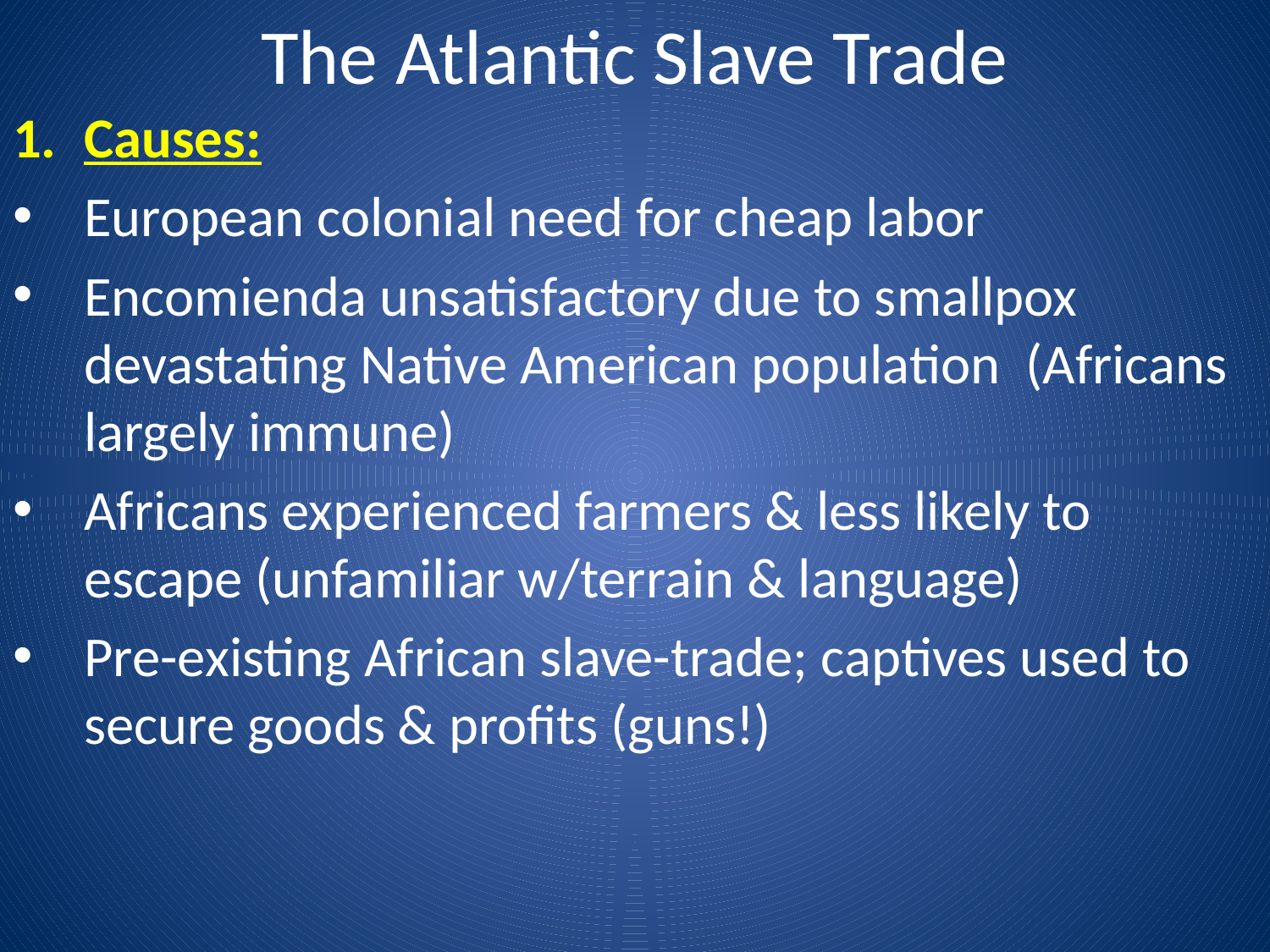

# The Atlantic Slave Trade
Causes:
European colonial need for cheap labor
Encomienda unsatisfactory due to smallpox devastating Native American population  (Africans largely immune)
Africans experienced farmers & less likely to escape (unfamiliar w/terrain & language)
Pre-existing African slave-trade; captives used to secure goods & profits (guns!)